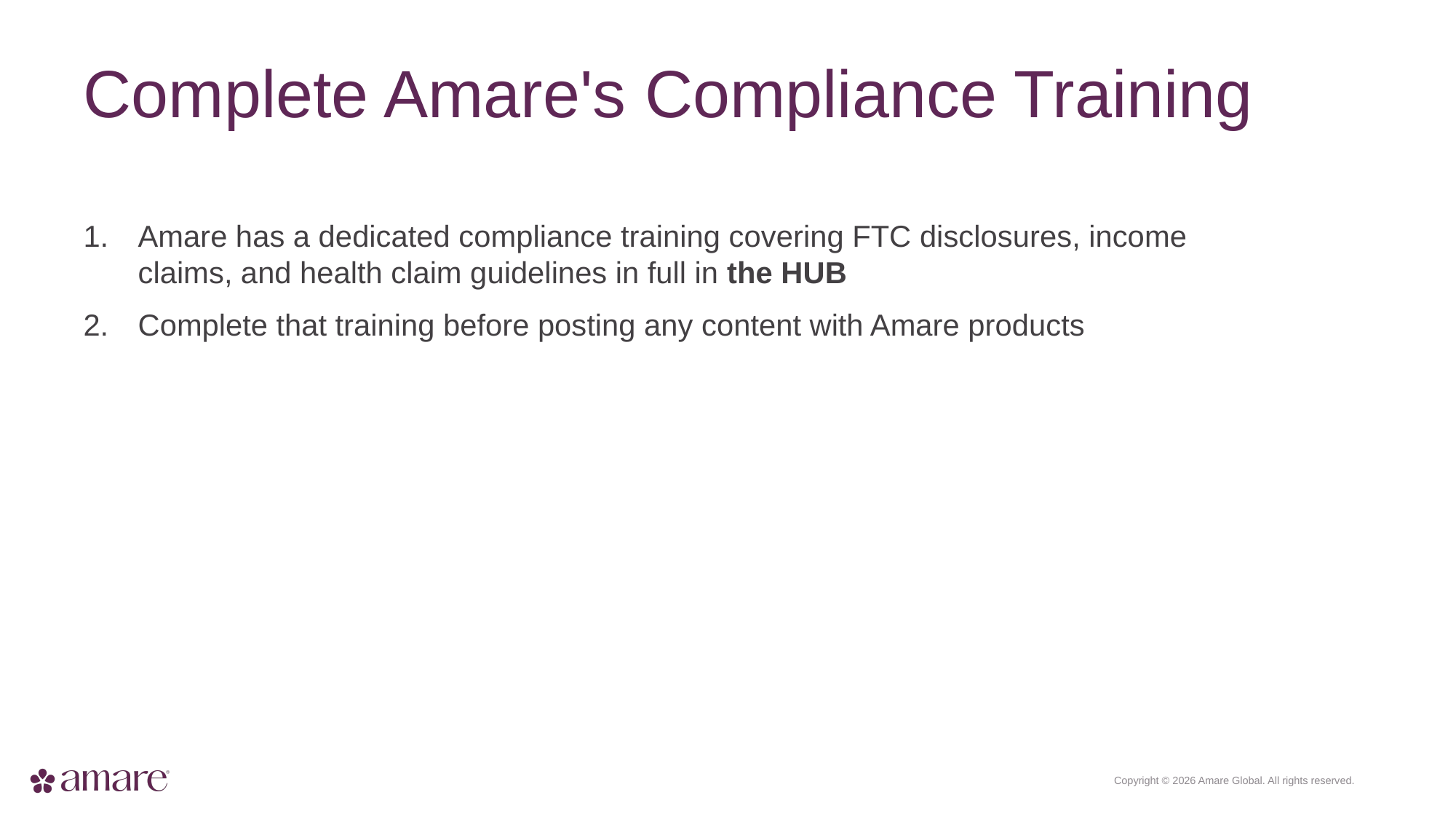

Complete Amare's Compliance Training
Amare has a dedicated compliance training covering FTC disclosures, income claims, and health claim guidelines in full in the HUB
Complete that training before posting any content with Amare products